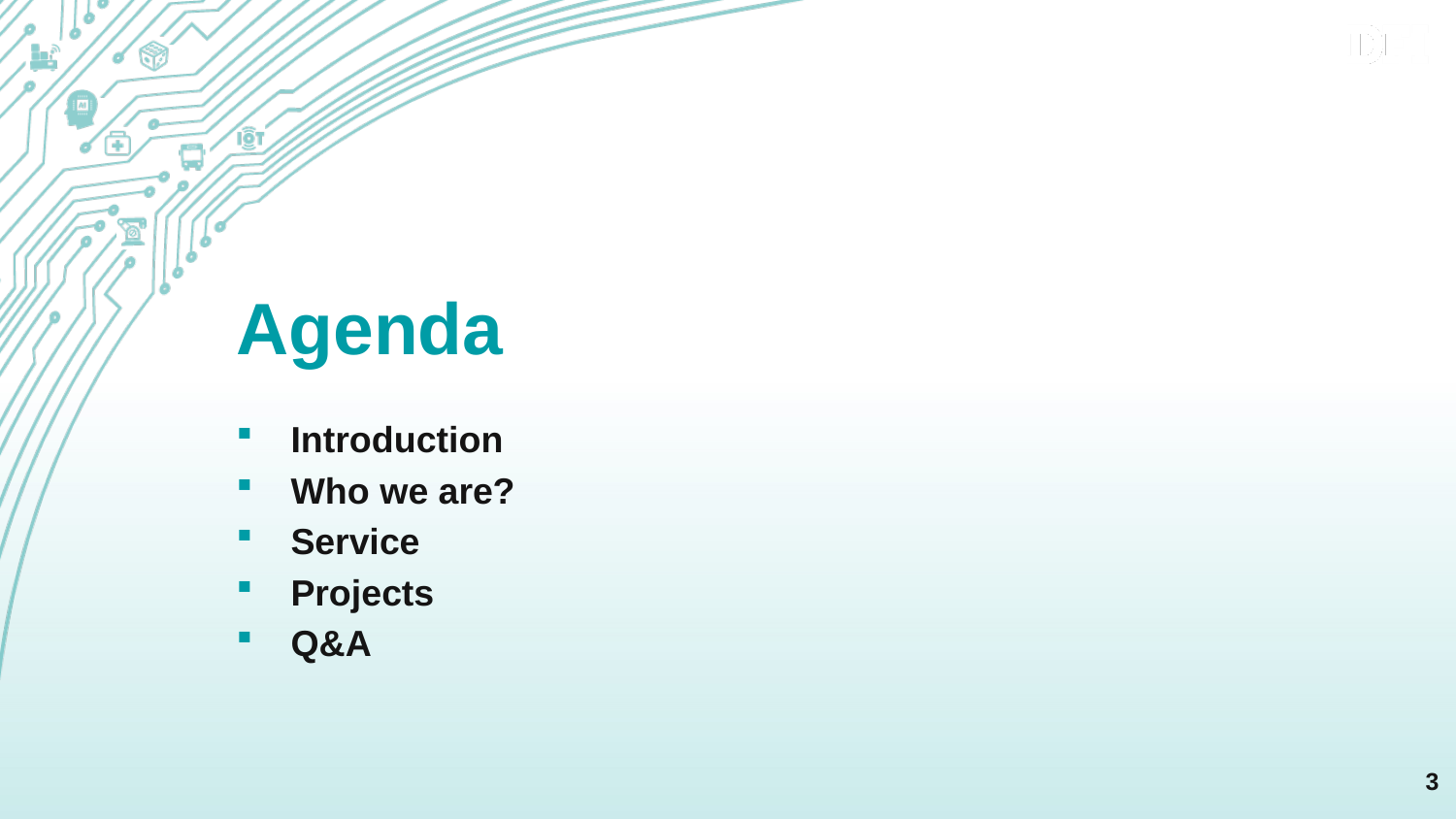

# Agenda
Introduction
Who we are?
Service
Projects
Q&A
3